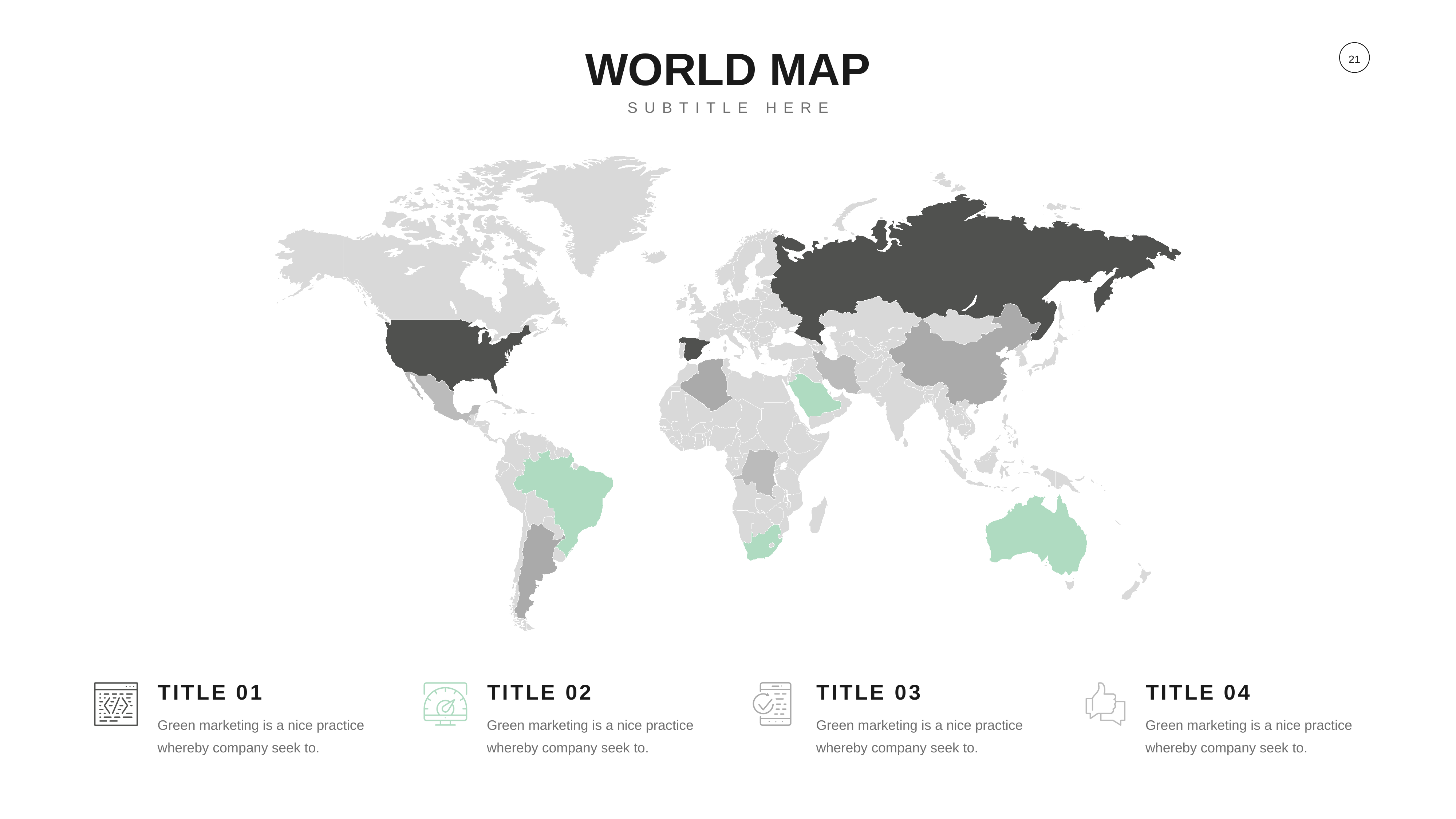

WORLD MAP
SUBTITLE HERE

TITLE 01
TITLE 02
TITLE 03
TITLE 04

Green marketing is a nice practice whereby company seek to.
Green marketing is a nice practice whereby company seek to.
Green marketing is a nice practice whereby company seek to.
Green marketing is a nice practice whereby company seek to.